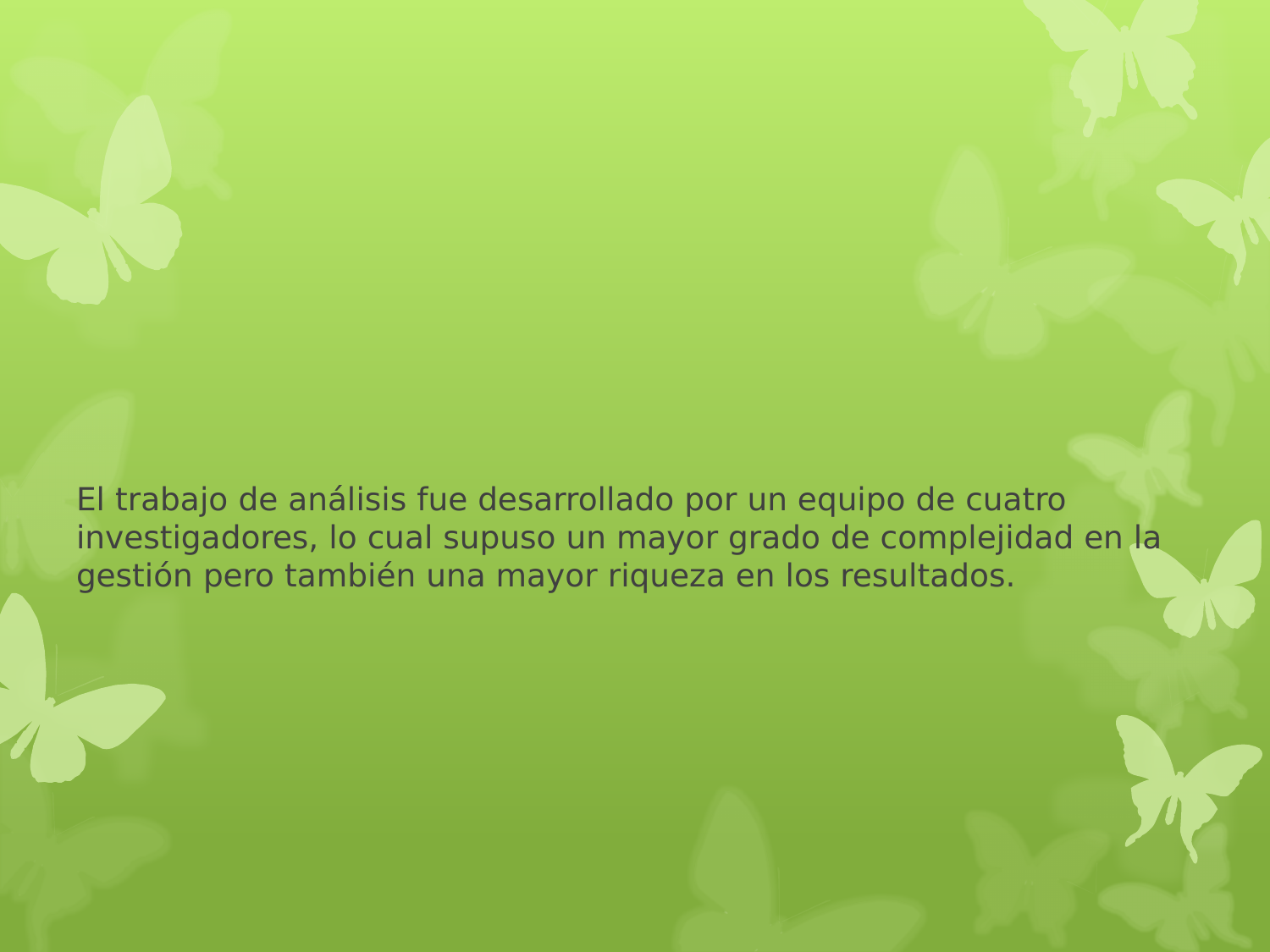

El trabajo de análisis fue desarrollado por un equipo de cuatro investigadores, lo cual supuso un mayor grado de complejidad en la gestión pero también una mayor riqueza en los resultados.